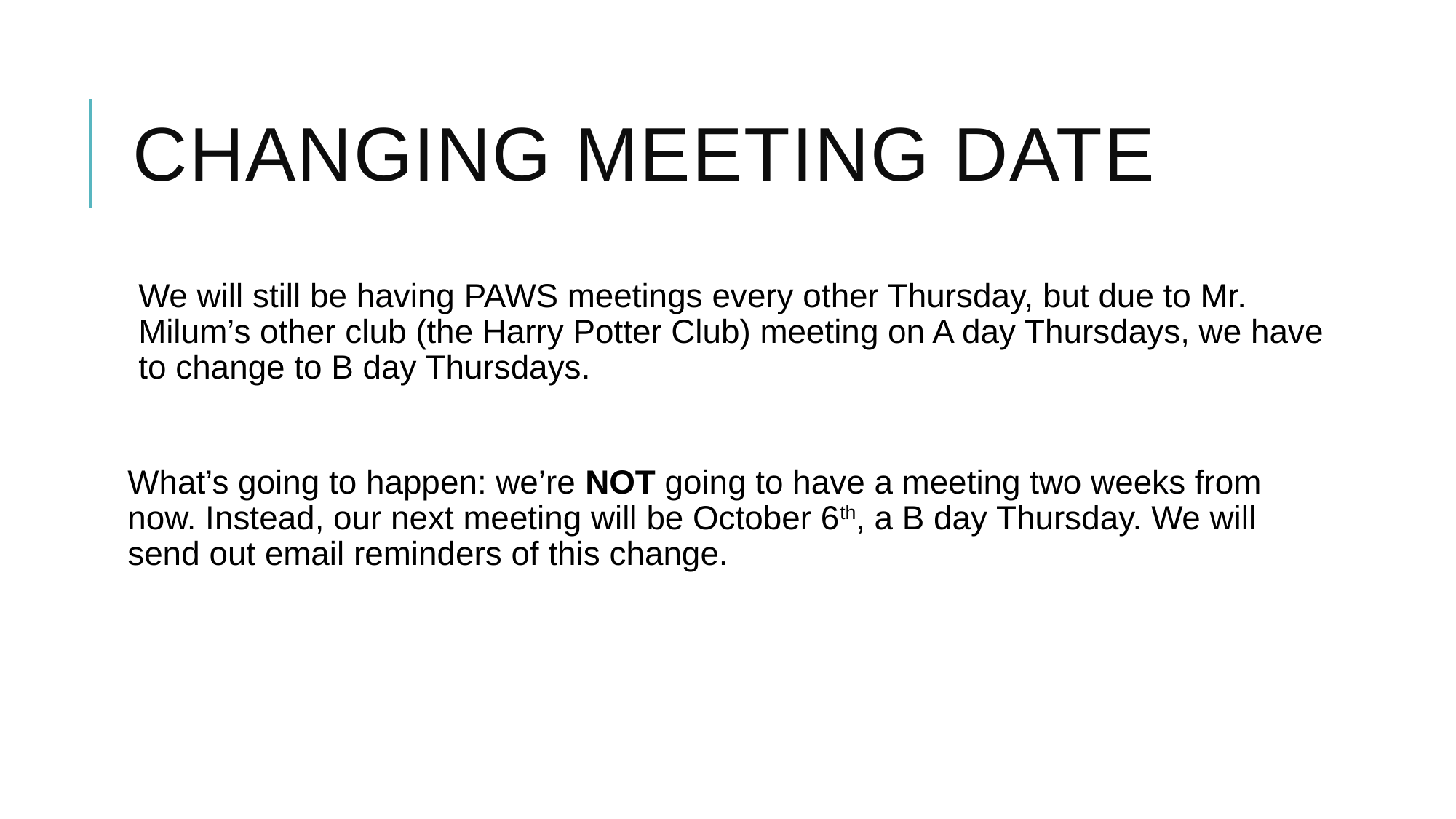

# Changing meeting date
We will still be having PAWS meetings every other Thursday, but due to Mr. Milum’s other club (the Harry Potter Club) meeting on A day Thursdays, we have to change to B day Thursdays.

What’s going to happen: we’re NOT going to have a meeting two weeks from now. Instead, our next meeting will be October 6th, a B day Thursday. We will send out email reminders of this change.